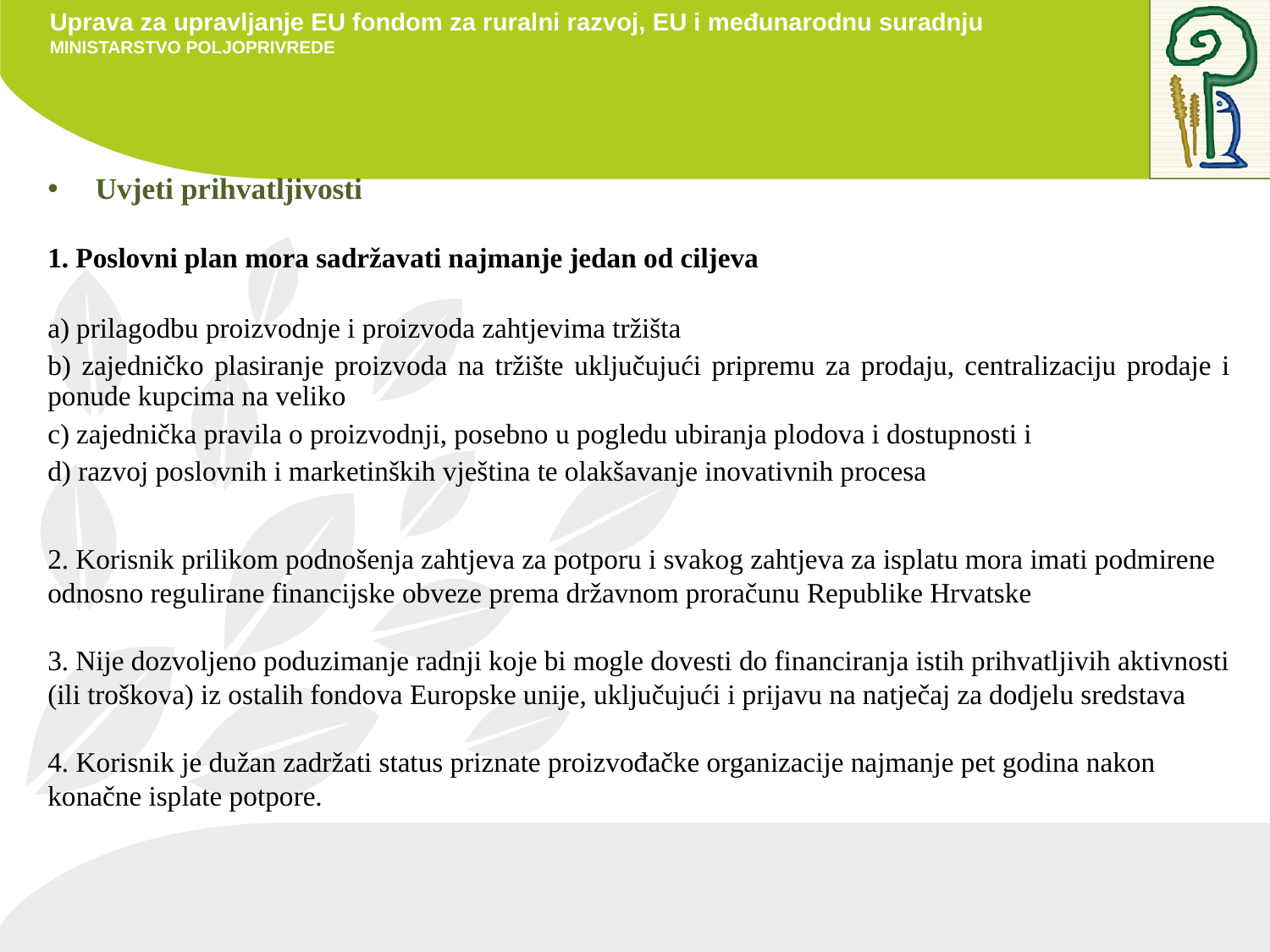

Uvjeti prihvatljivosti

1. Poslovni plan mora sadržavati najmanje jedan od ciljeva

a) prilagodbu proizvodnje i proizvoda zahtjevima tržišta
b) zajedničko plasiranje proizvoda na tržište uključujući pripremu za prodaju, centralizaciju prodaje i ponude kupcima na veliko
c) zajednička pravila o proizvodnji, posebno u pogledu ubiranja plodova i dostupnosti i
d) razvoj poslovnih i marketinških vještina te olakšavanje inovativnih procesa

2. Korisnik prilikom podnošenja zahtjeva za potporu i svakog zahtjeva za isplatu mora imati podmirene odnosno regulirane financijske obveze prema državnom proračunu Republike Hrvatske

3. Nije dozvoljeno poduzimanje radnji koje bi mogle dovesti do financiranja istih prihvatljivih aktivnosti (ili troškova) iz ostalih fondova Europske unije, uključujući i prijavu na natječaj za dodjelu sredstava

4. Korisnik je dužan zadržati status priznate proizvođačke organizacije najmanje pet godina nakon konačne isplate potpore.